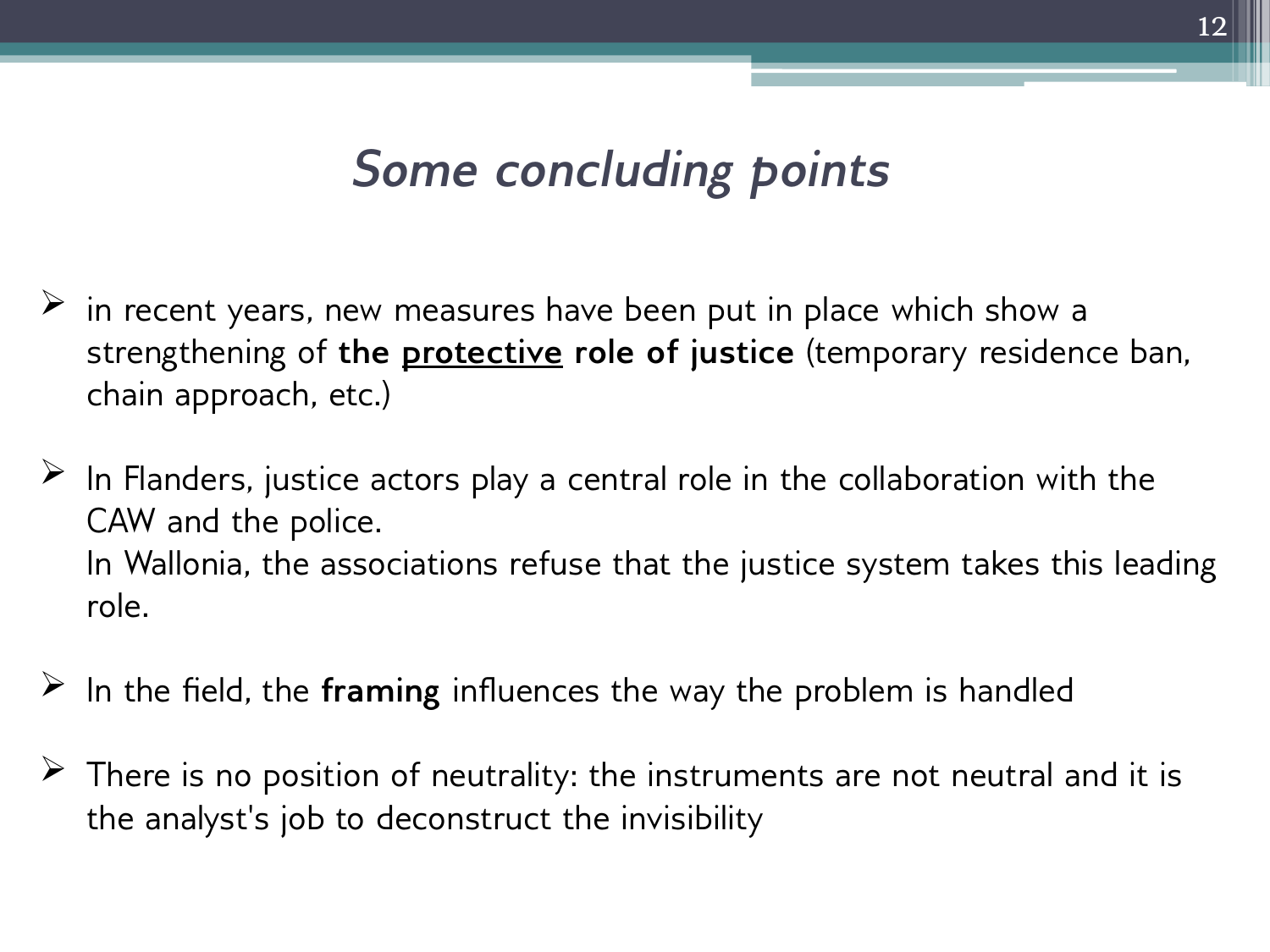

12
Some concluding points
in recent years, new measures have been put in place which show a strengthening of the protective role of justice (temporary residence ban, chain approach, etc.)

In Flanders, justice actors play a central role in the collaboration with the CAW and the police.
In Wallonia, the associations refuse that the justice system takes this leading role.

In the field, the framing influences the way the problem is handled

There is no position of neutrality: the instruments are not neutral and it is the analyst's job to deconstruct the invisibility